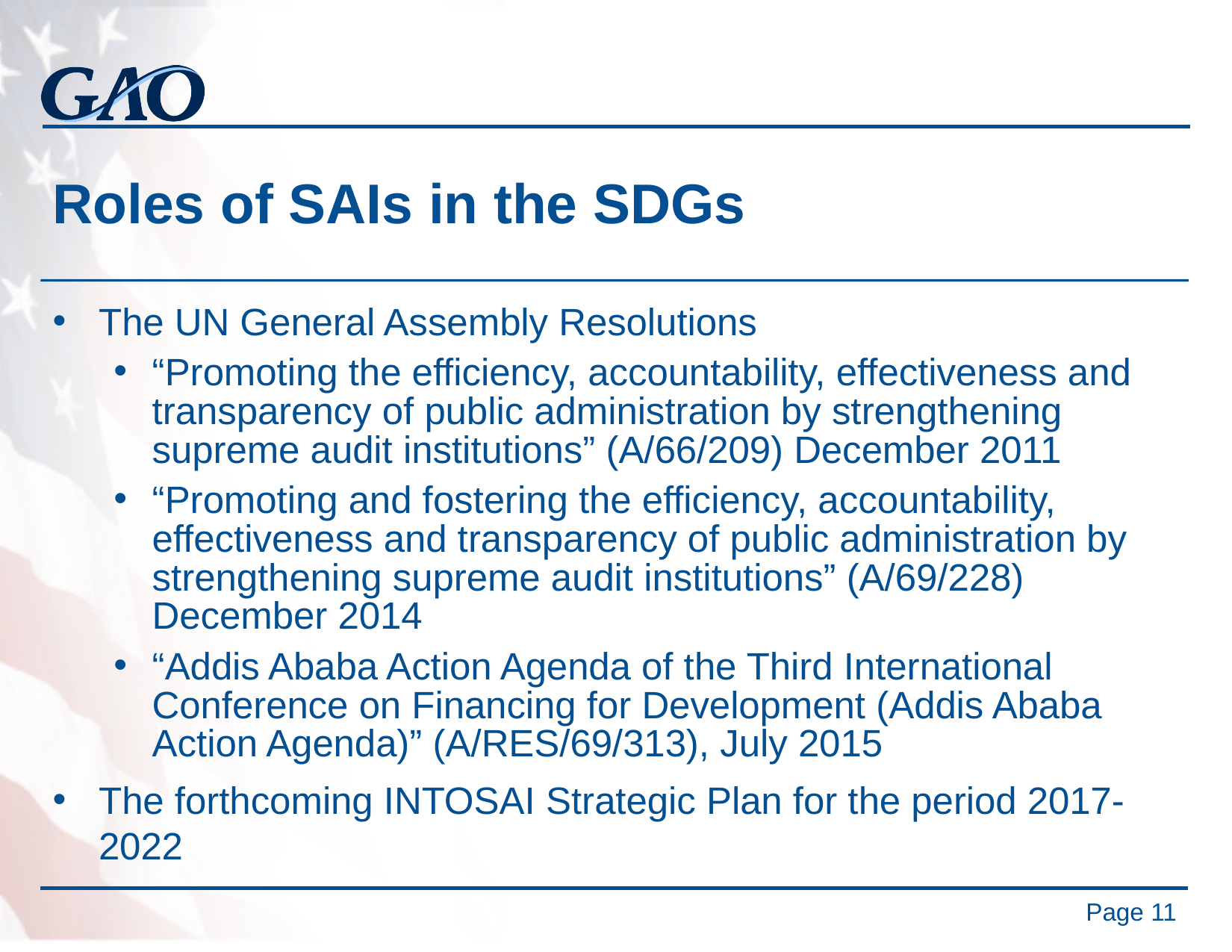

# Roles of SAIs in the SDGs
The UN General Assembly Resolutions
“Promoting the efficiency, accountability, effectiveness and transparency of public administration by strengthening supreme audit institutions” (A/66/209) December 2011
“Promoting and fostering the efficiency, accountability, effectiveness and transparency of public administration by strengthening supreme audit institutions” (A/69/228) December 2014
“Addis Ababa Action Agenda of the Third International Conference on Financing for Development (Addis Ababa Action Agenda)” (A/RES/69/313), July 2015
The forthcoming INTOSAI Strategic Plan for the period 2017-2022
Page 11